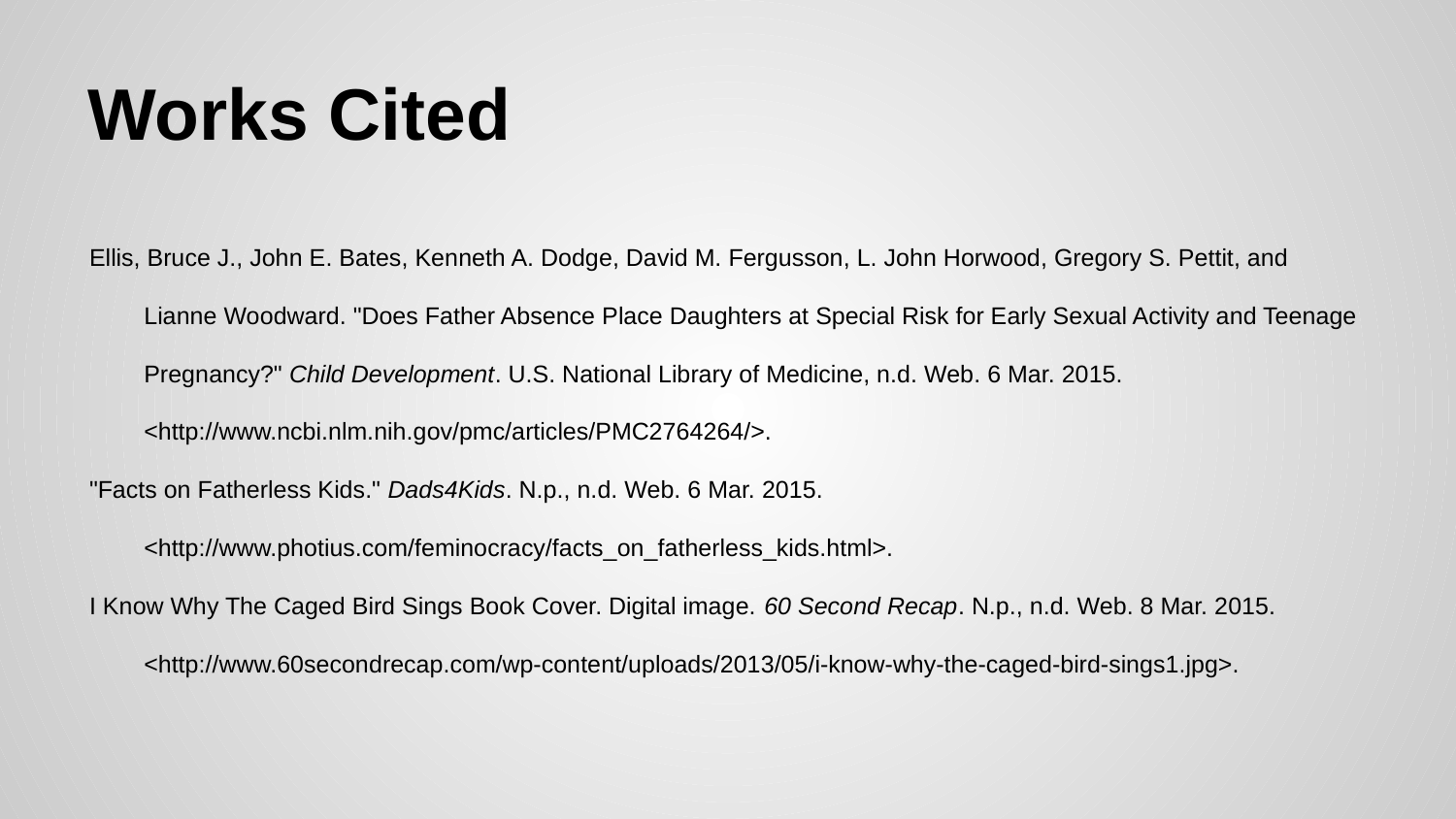

# Works Cited

Ellis, Bruce J., John E. Bates, Kenneth A. Dodge, David M. Fergusson, L. John Horwood, Gregory S. Pettit, and Lianne Woodward. "Does Father Absence Place Daughters at Special Risk for Early Sexual Activity and Teenage Pregnancy?" Child Development. U.S. National Library of Medicine, n.d. Web. 6 Mar. 2015. <http://www.ncbi.nlm.nih.gov/pmc/articles/PMC2764264/>.
"Facts on Fatherless Kids." Dads4Kids. N.p., n.d. Web. 6 Mar. 2015. <http://www.photius.com/feminocracy/facts_on_fatherless_kids.html>.
I Know Why The Caged Bird Sings Book Cover. Digital image. 60 Second Recap. N.p., n.d. Web. 8 Mar. 2015. <http://www.60secondrecap.com/wp-content/uploads/2013/05/i-know-why-the-caged-bird-sings1.jpg>.